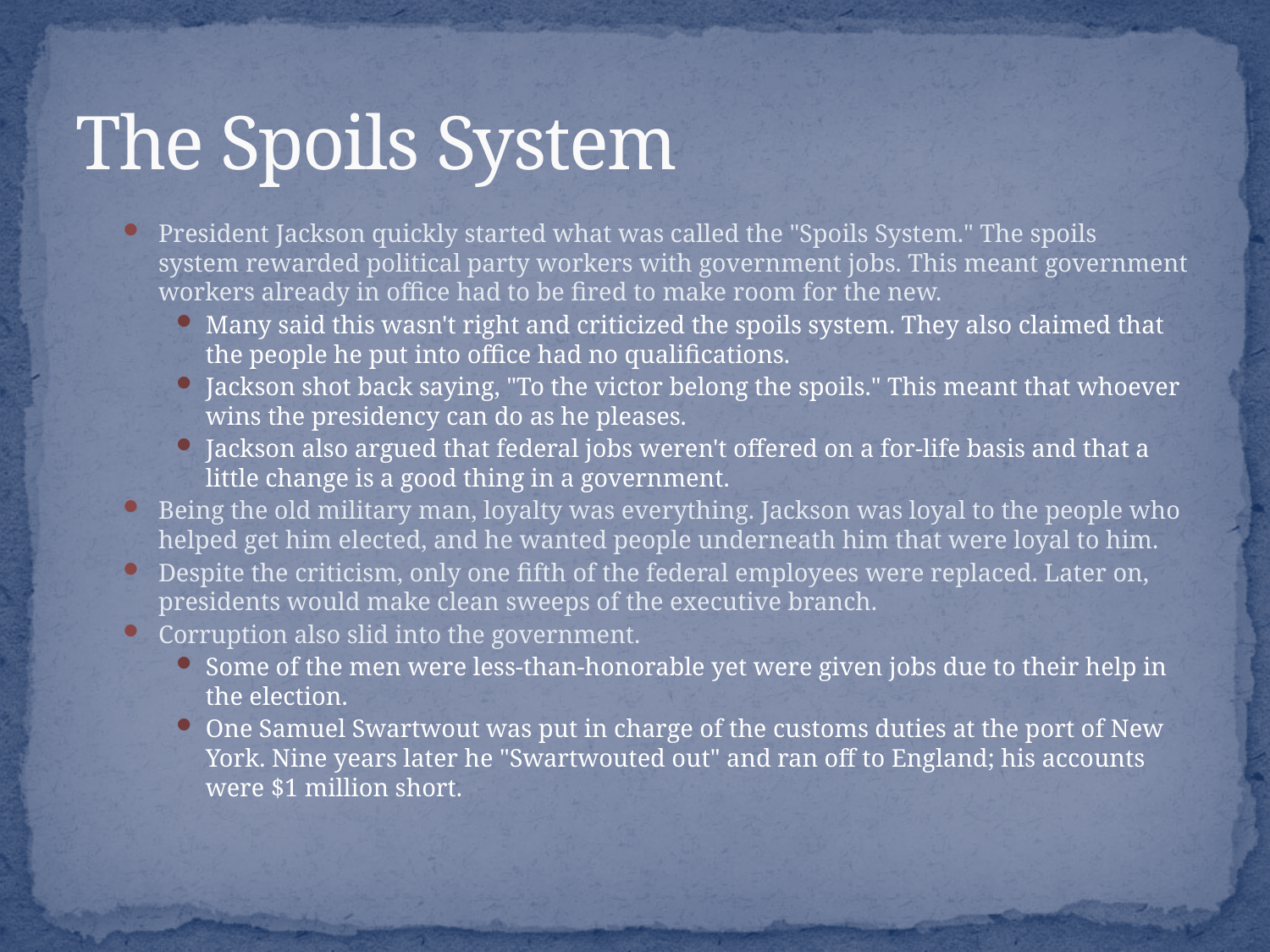

# The Spoils System
President Jackson quickly started what was called the "Spoils System." The spoils system rewarded political party workers with government jobs. This meant government workers already in office had to be fired to make room for the new.
Many said this wasn't right and criticized the spoils system. They also claimed that the people he put into office had no qualifications.
Jackson shot back saying, "To the victor belong the spoils." This meant that whoever wins the presidency can do as he pleases.
Jackson also argued that federal jobs weren't offered on a for-life basis and that a little change is a good thing in a government.
Being the old military man, loyalty was everything. Jackson was loyal to the people who helped get him elected, and he wanted people underneath him that were loyal to him.
Despite the criticism, only one fifth of the federal employees were replaced. Later on, presidents would make clean sweeps of the executive branch.
Corruption also slid into the government.
Some of the men were less-than-honorable yet were given jobs due to their help in the election.
One Samuel Swartwout was put in charge of the customs duties at the port of New York. Nine years later he "Swartwouted out" and ran off to England; his accounts were $1 million short.